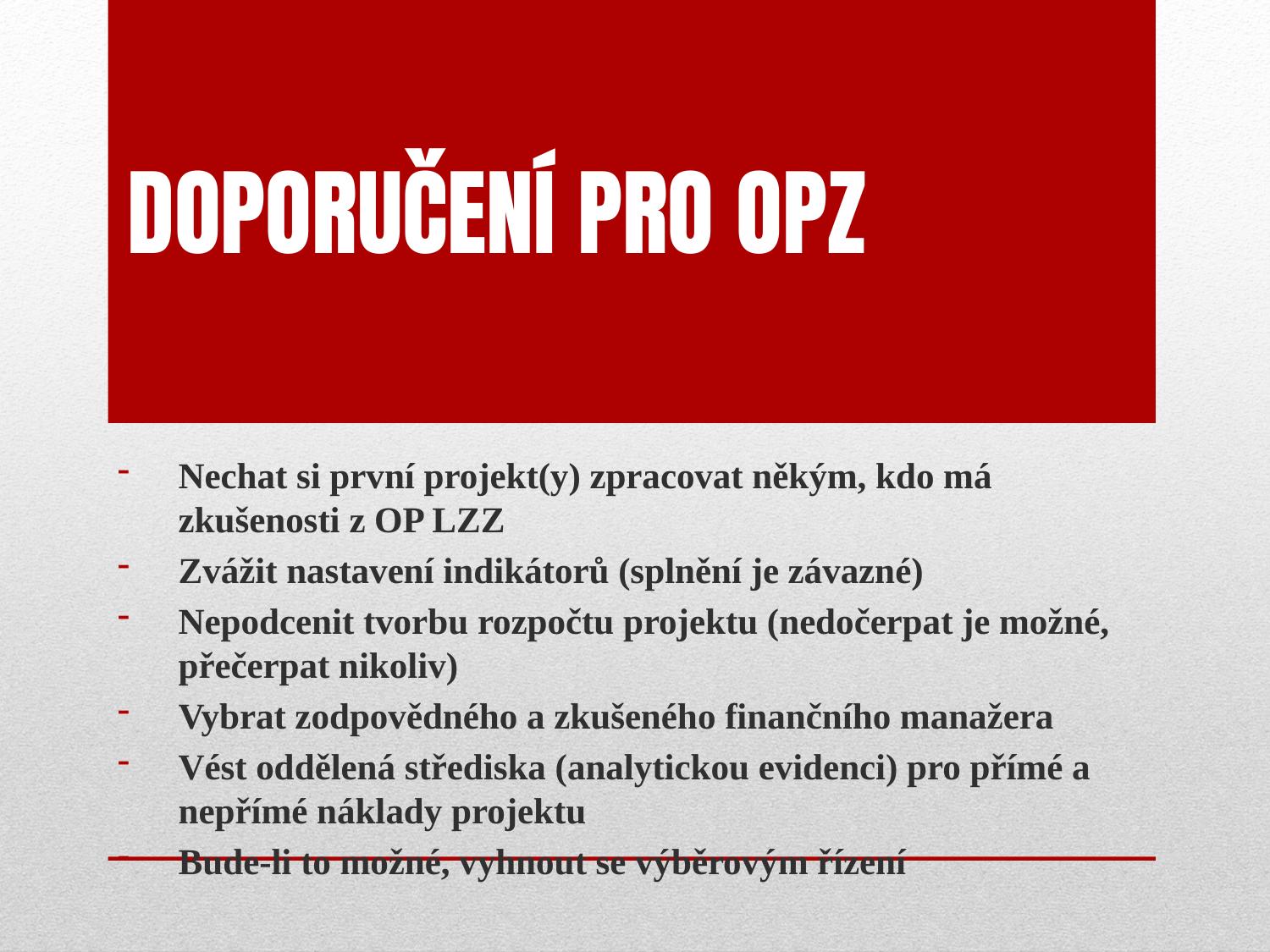

# Doporučení pro OPZ
Nechat si první projekt(y) zpracovat někým, kdo má zkušenosti z OP LZZ
Zvážit nastavení indikátorů (splnění je závazné)
Nepodcenit tvorbu rozpočtu projektu (nedočerpat je možné, přečerpat nikoliv)
Vybrat zodpovědného a zkušeného finančního manažera
Vést oddělená střediska (analytickou evidenci) pro přímé a nepřímé náklady projektu
Bude-li to možné, vyhnout se výběrovým řízení